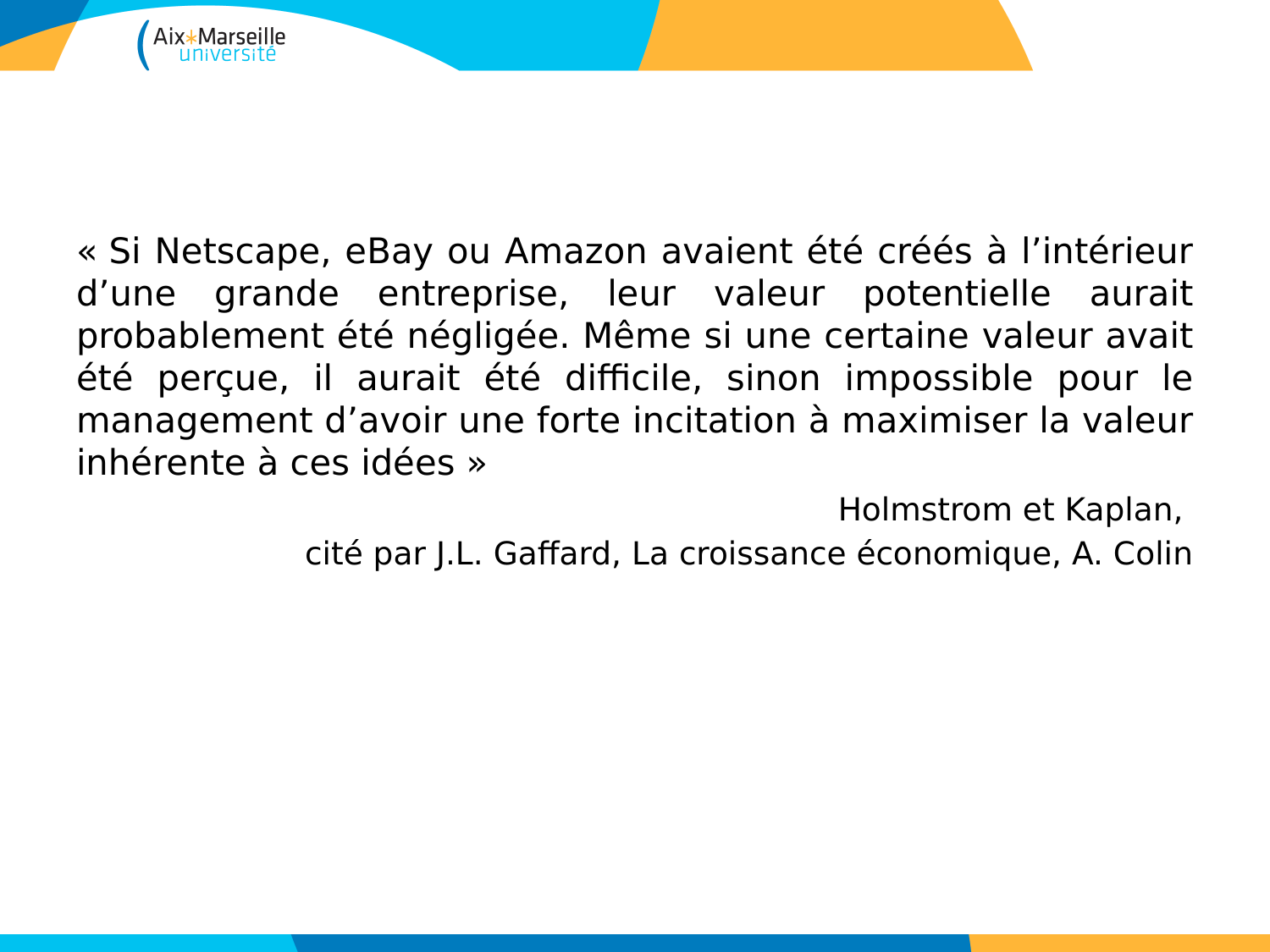

#
« Si Netscape, eBay ou Amazon avaient été créés à l’intérieur d’une grande entreprise, leur valeur potentielle aurait probablement été négligée. Même si une certaine valeur avait été perçue, il aurait été difficile, sinon impossible pour le management d’avoir une forte incitation à maximiser la valeur inhérente à ces idées »
Holmstrom et Kaplan,
cité par J.L. Gaffard, La croissance économique, A. Colin